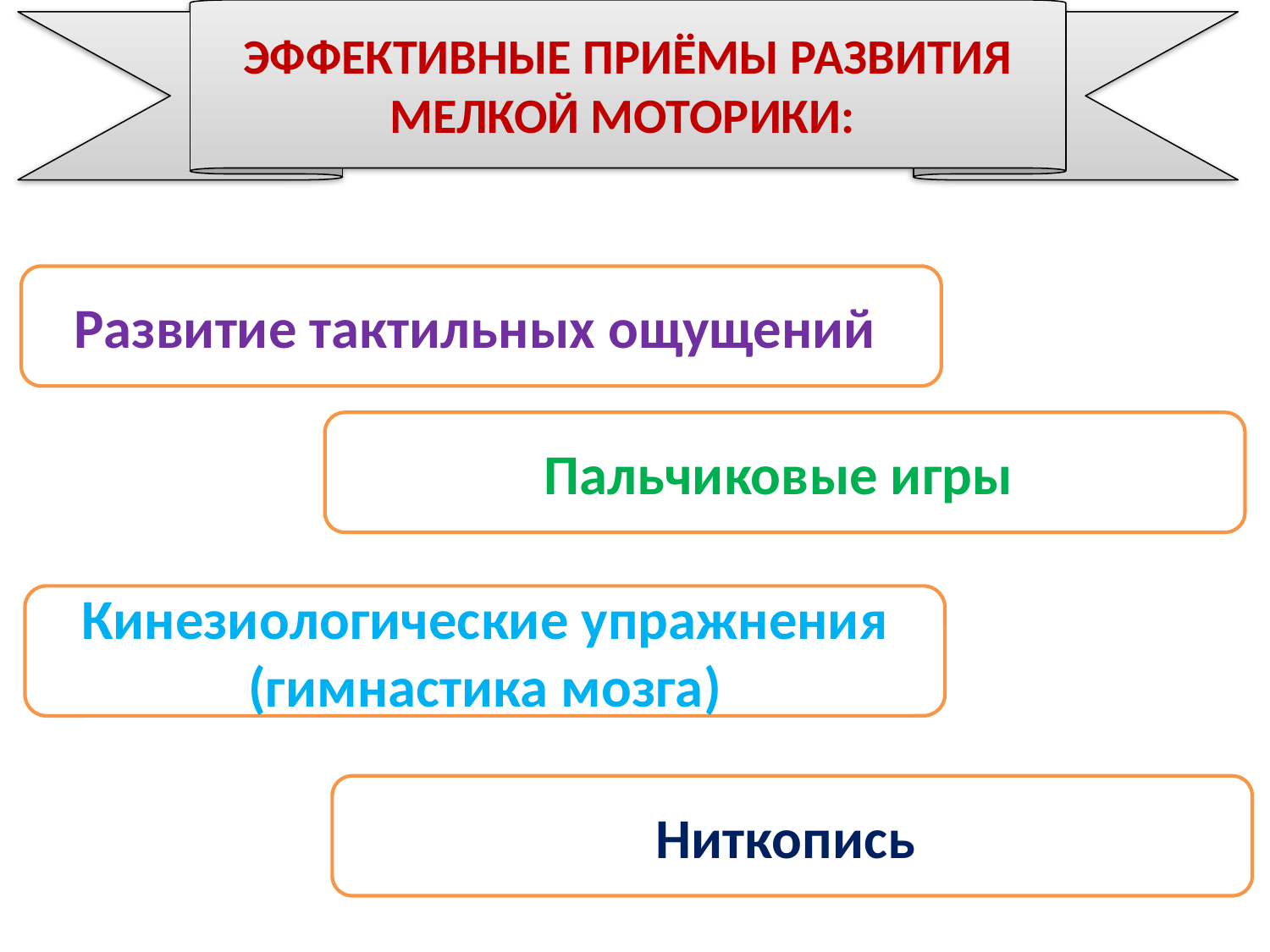

ЭФФЕКТИВНЫЕ ПРИЁМЫ РАЗВИТИЯ МЕЛКОЙ МОТОРИКИ:
Развитие тактильных ощущений
Пальчиковые игры
Кинезиологические упражнения (гимнастика мозга)
Ниткопись